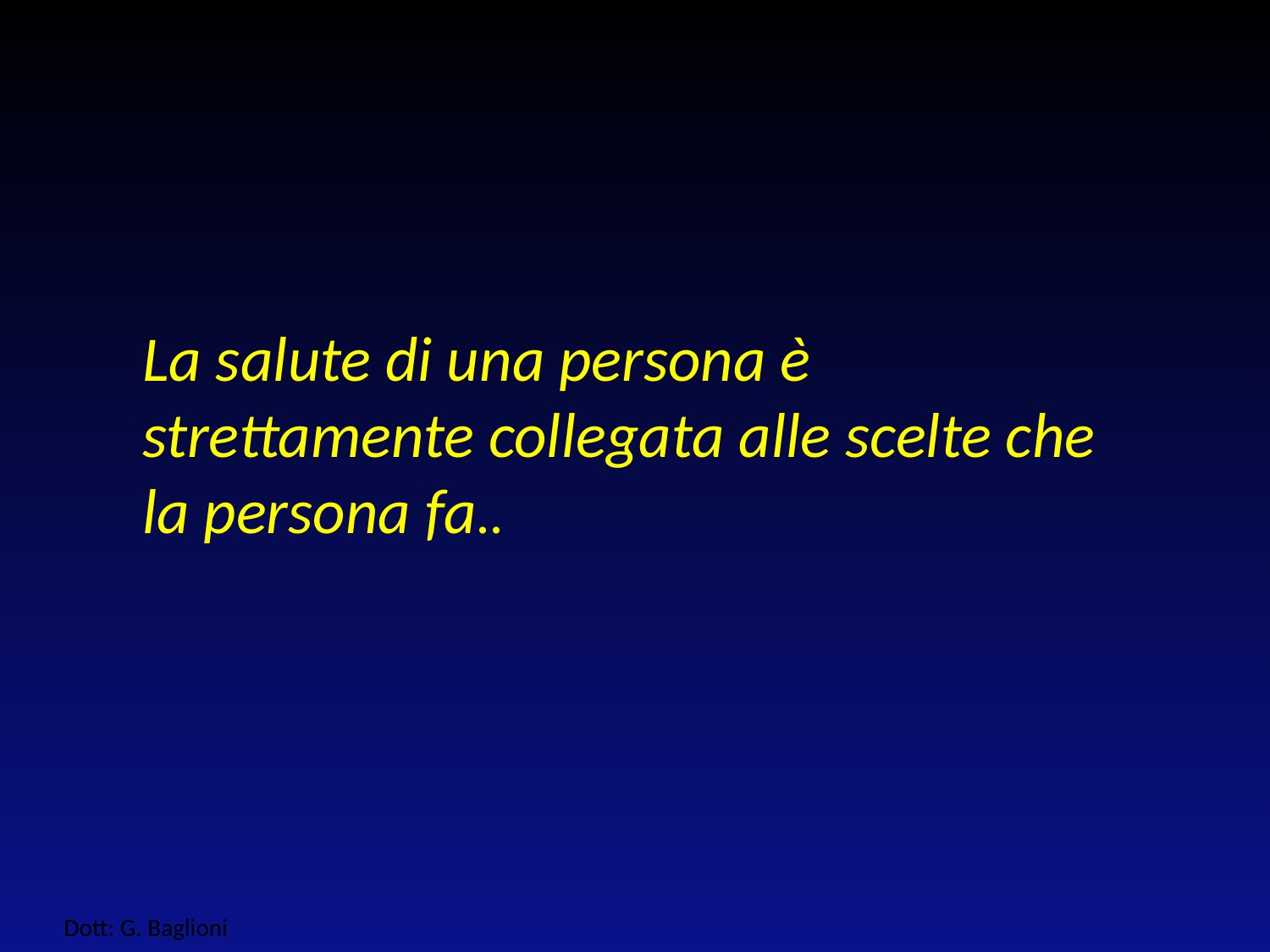

La salute di una persona è strettamente collegata alle scelte che la persona fa..
Dott: G. Baglioni